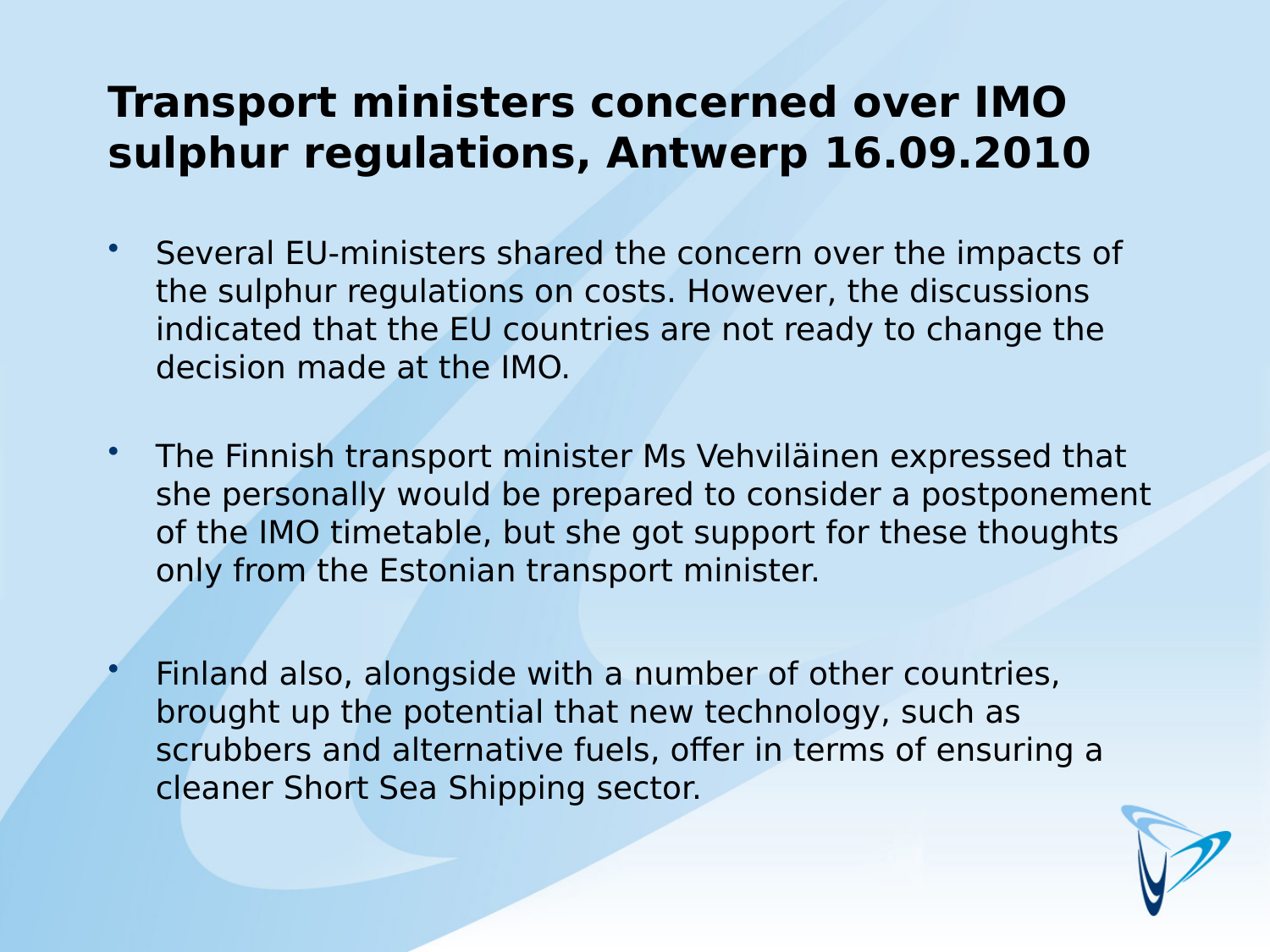

# Transport ministers concerned over IMO sulphur regulations, Antwerp 16.09.2010
Several EU-ministers shared the concern over the impacts of the sulphur regulations on costs. However, the discussions indicated that the EU countries are not ready to change the decision made at the IMO.

The Finnish transport minister Ms Vehviläinen expressed that she personally would be prepared to consider a postponement of the IMO timetable, but she got support for these thoughts only from the Estonian transport minister.

Finland also, alongside with a number of other countries, brought up the potential that new technology, such as scrubbers and alternative fuels, offer in terms of ensuring a cleaner Short Sea Shipping sector.